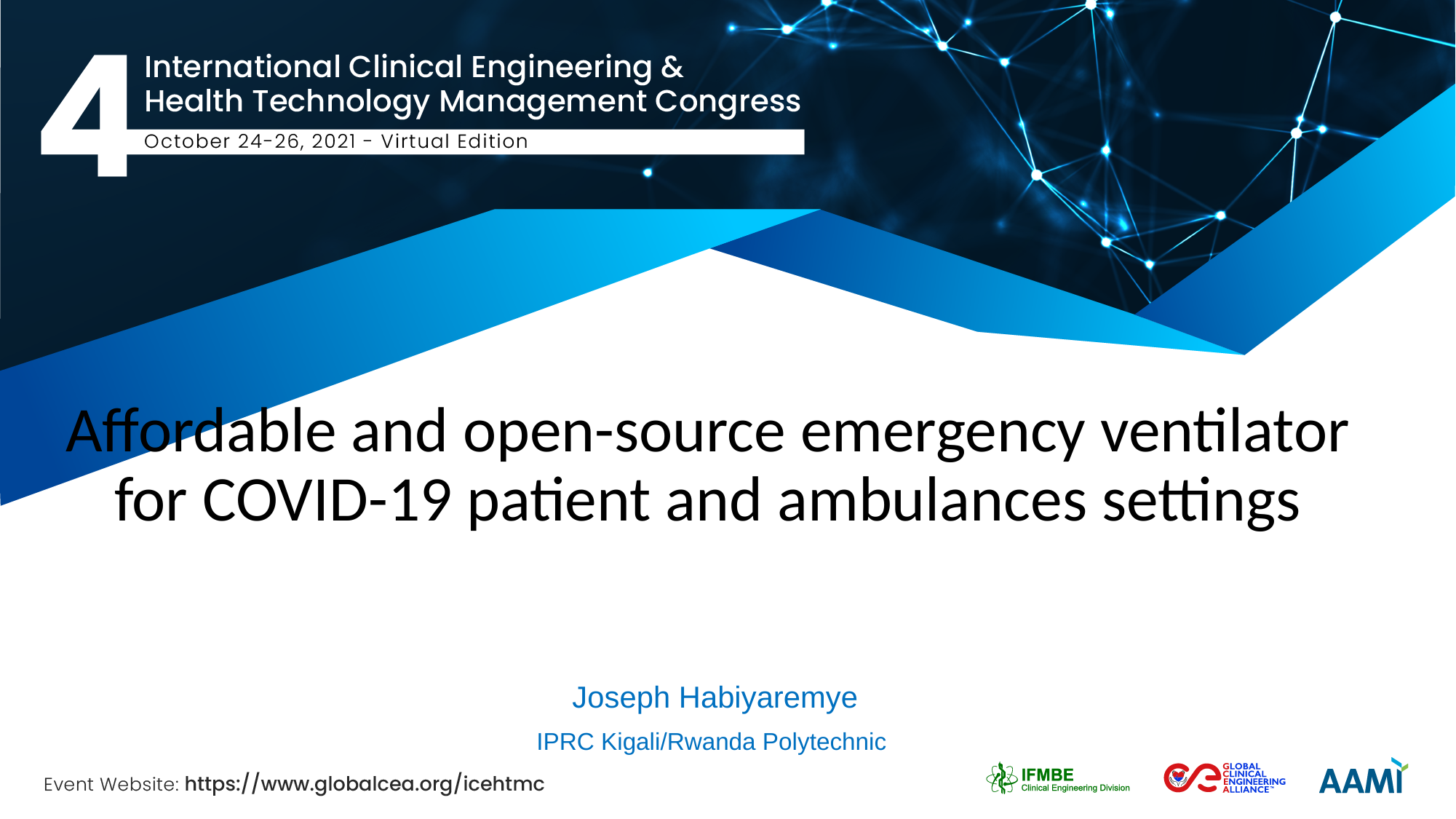

# Affordable and open-source emergency ventilator for COVID-19 patient and ambulances settings
Joseph Habiyaremye
IPRC Kigali/Rwanda Polytechnic